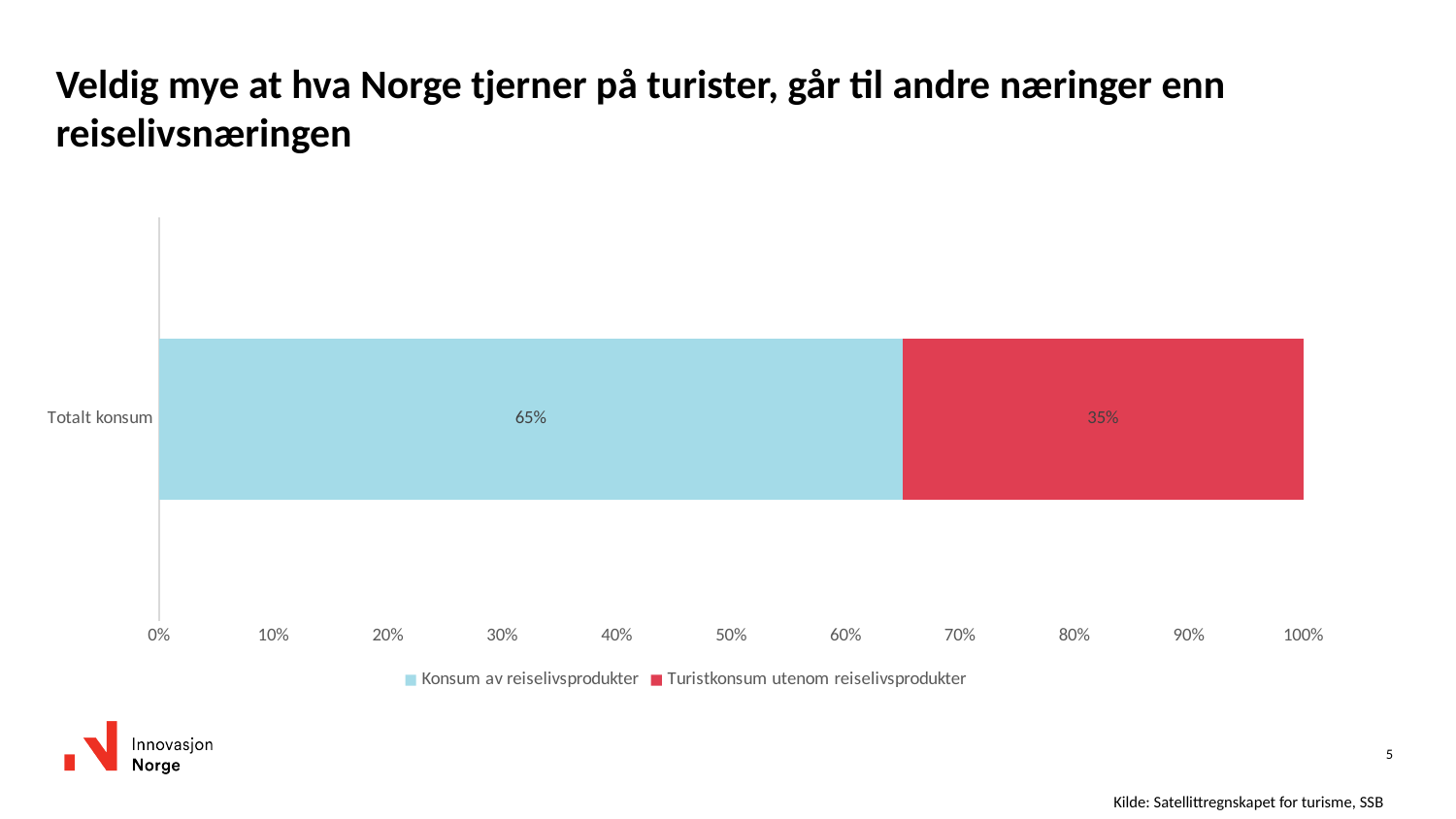

# Veldig mye at hva Norge tjerner på turister, går til andre næringer enn reiselivsnæringen

### Chart

| Category | Konsum av reiselivsprodukter | Turistkonsum utenom reiselivsprodukter |
|---|---|---|
| Totalt konsum | 0.65 | 0.35 |
5
Kilde: Satellittregnskapet for turisme, SSB